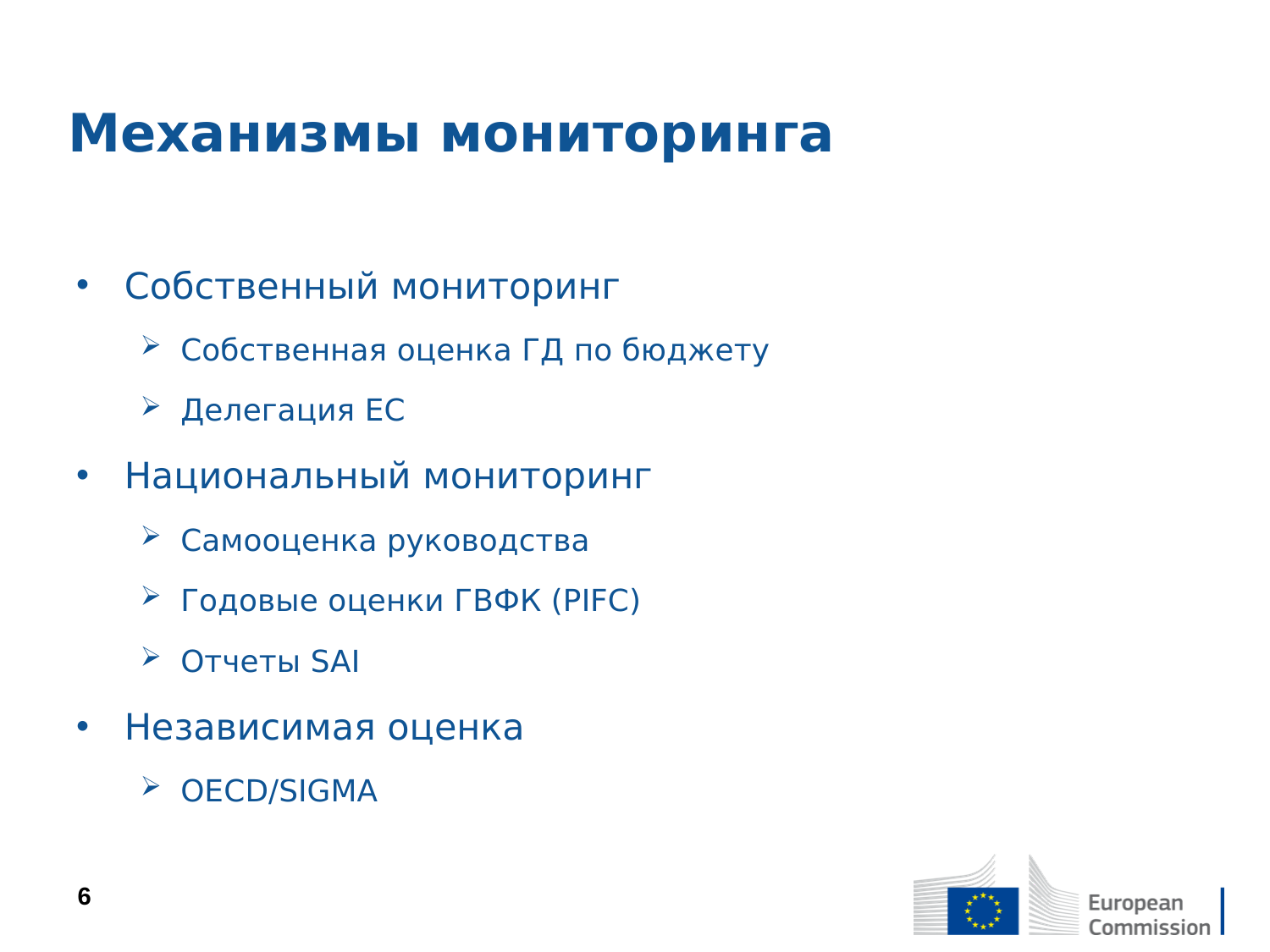

# Механизмы мониторинга
Собственный мониторинг
Собственная оценка ГД по бюджету
Делегация ЕС
Национальный мониторинг
Самооценка руководства
Годовые оценки ГВФК (PIFC)
Отчеты SAI
Независимая оценка
OECD/SIGMA

6